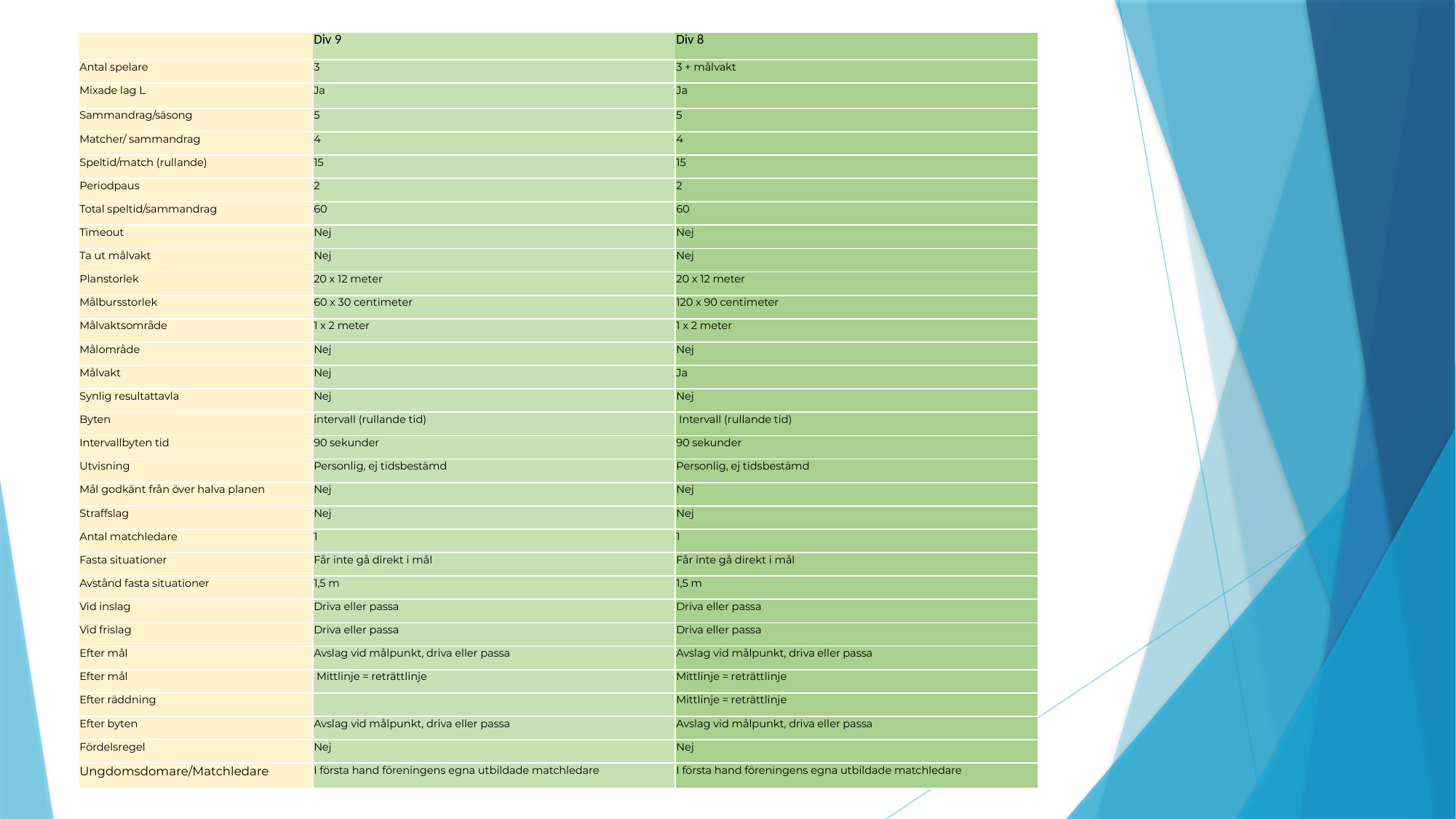

|  | Div 9 | Div 8 |
| --- | --- | --- |
| Antal spelare | 3 | 3 + målvakt |
| Mixade lag L | Ja | Ja |
| Sammandrag/säsong | 5 | 5 |
| Matcher/ sammandrag | 4 | 4 |
| Speltid/match (rullande) | 15 | 15 |
| Periodpaus | 2 | 2 |
| Total speltid/sammandrag | 60 | 60 |
| Timeout | Nej | Nej |
| Ta ut målvakt | Nej | Nej |
| Planstorlek | 20 x 12 meter | 20 x 12 meter |
| Målbursstorlek | 60 x 30 centimeter | 120 x 90 centimeter |
| Målvaktsområde | 1 x 2 meter | 1 x 2 meter |
| Målområde | Nej | Nej |
| Målvakt | Nej | Ja |
| Synlig resultattavla | Nej | Nej |
| Byten | intervall (rullande tid) | Intervall (rullande tid) |
| Intervallbyten tid | 90 sekunder | 90 sekunder |
| Utvisning | Personlig, ej tidsbestämd | Personlig, ej tidsbestämd |
| Mål godkänt från över halva planen | Nej | Nej |
| Straffslag | Nej | Nej |
| Antal matchledare | 1 | 1 |
| Fasta situationer | Får inte gå direkt i mål | Får inte gå direkt i mål |
| Avstånd fasta situationer | 1,5 m | 1,5 m |
| Vid inslag | Driva eller passa | Driva eller passa |
| Vid frislag | Driva eller passa | Driva eller passa |
| Efter mål | Avslag vid målpunkt, driva eller passa | Avslag vid målpunkt, driva eller passa |
| Efter mål | Mittlinje = reträttlinje | Mittlinje = reträttlinje |
| Efter räddning |  | Mittlinje = reträttlinje |
| Efter byten | Avslag vid målpunkt, driva eller passa | Avslag vid målpunkt, driva eller passa |
| Fördelsregel | Nej | Nej |
| Ungdomsdomare/Matchledare | I första hand föreningens egna utbildade matchledare | I första hand föreningens egna utbildade matchledare |
# Spelformer division 8 o 9